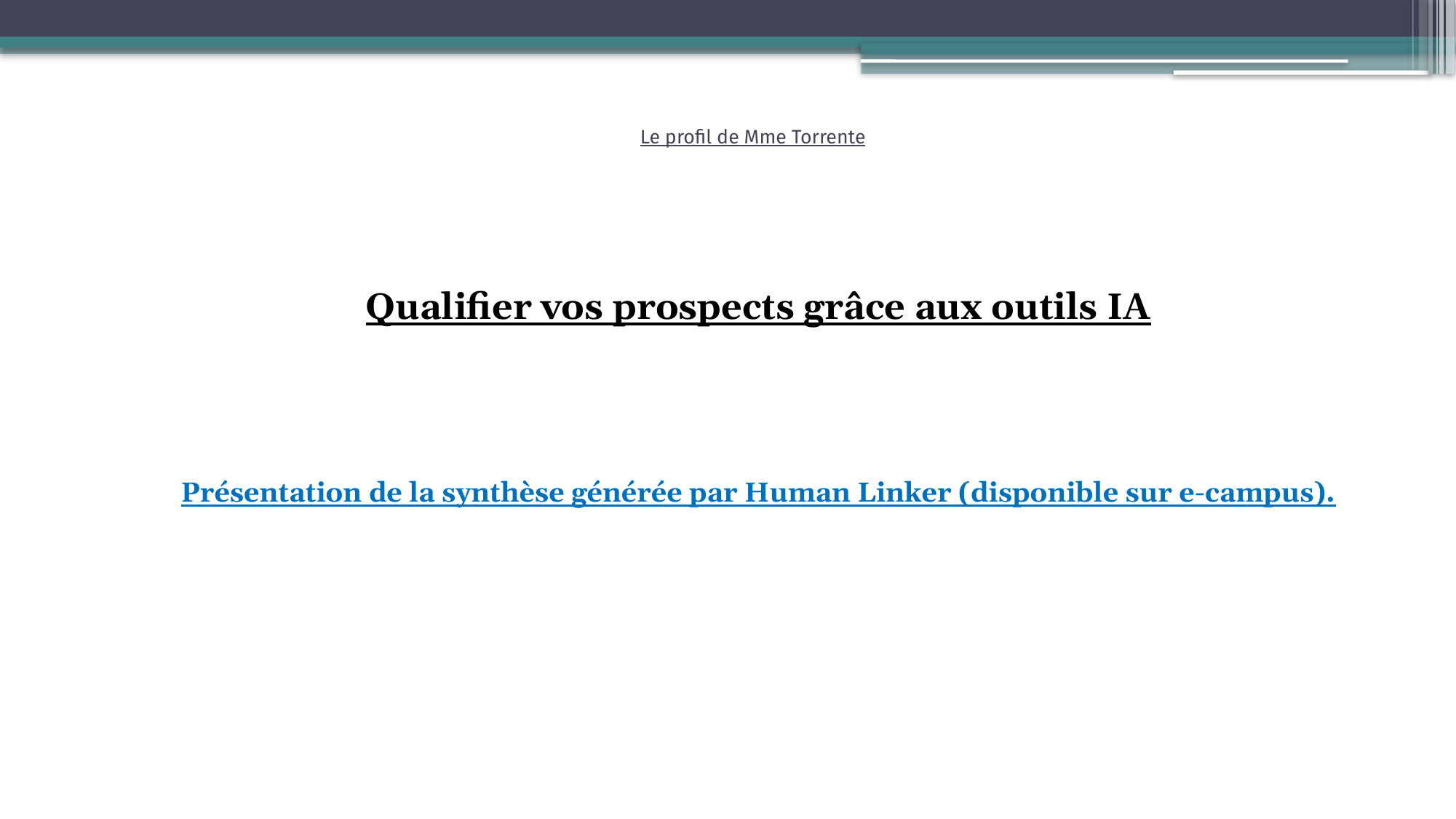

# Le profil de Mme Torrente

Qualifier vos prospects grâce aux outils IA

Présentation de la synthèse générée par Human Linker (disponible sur e-campus).